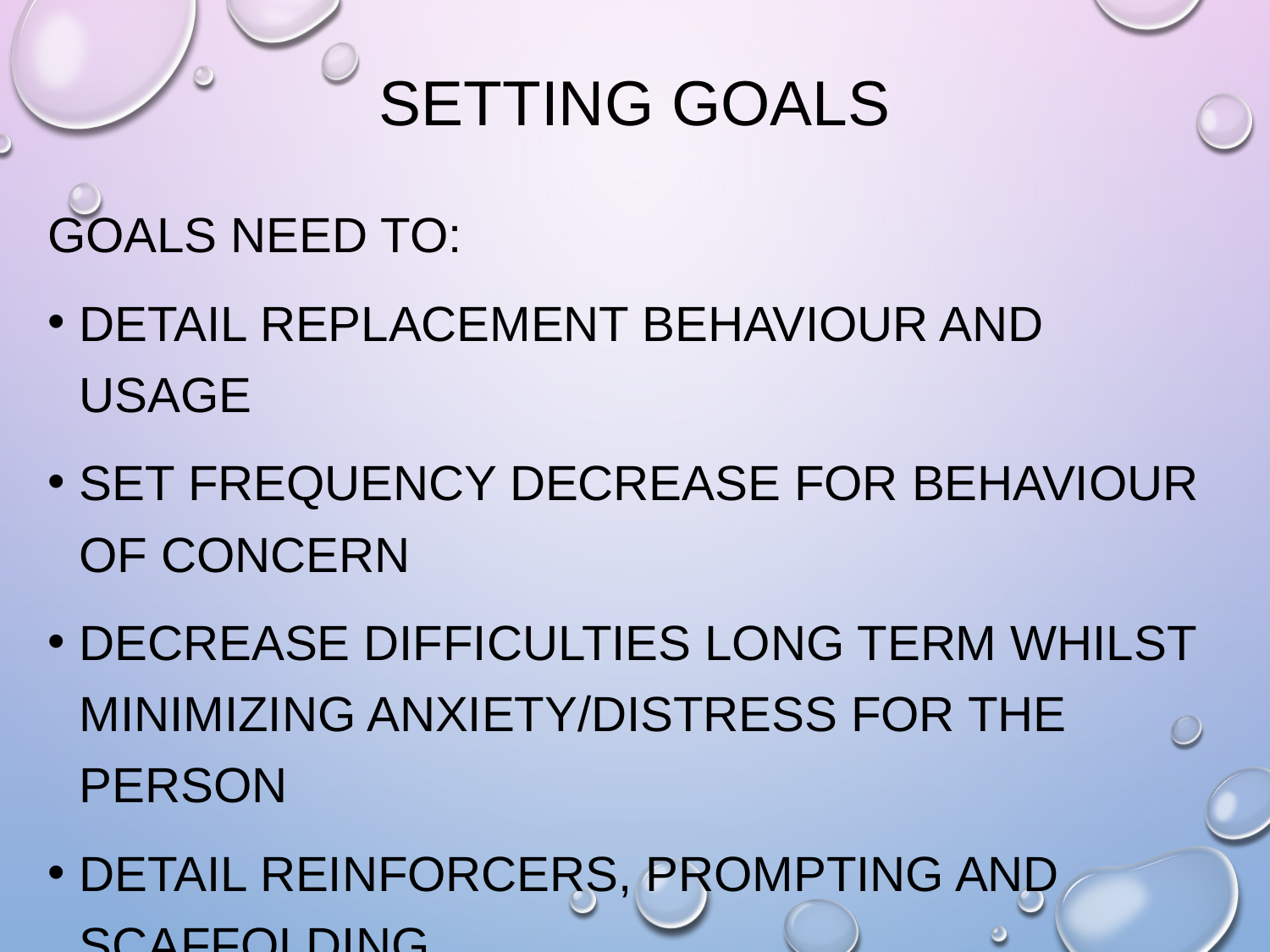

# Setting goals
Goals need to:
Detail replacement behaviour and usage
Set frequency decrease for behaviour of concern
Decrease difficulties long term whilst MINIMIZING anxiety/distress for the person
Detail reinforcers, prompting and scaffolding